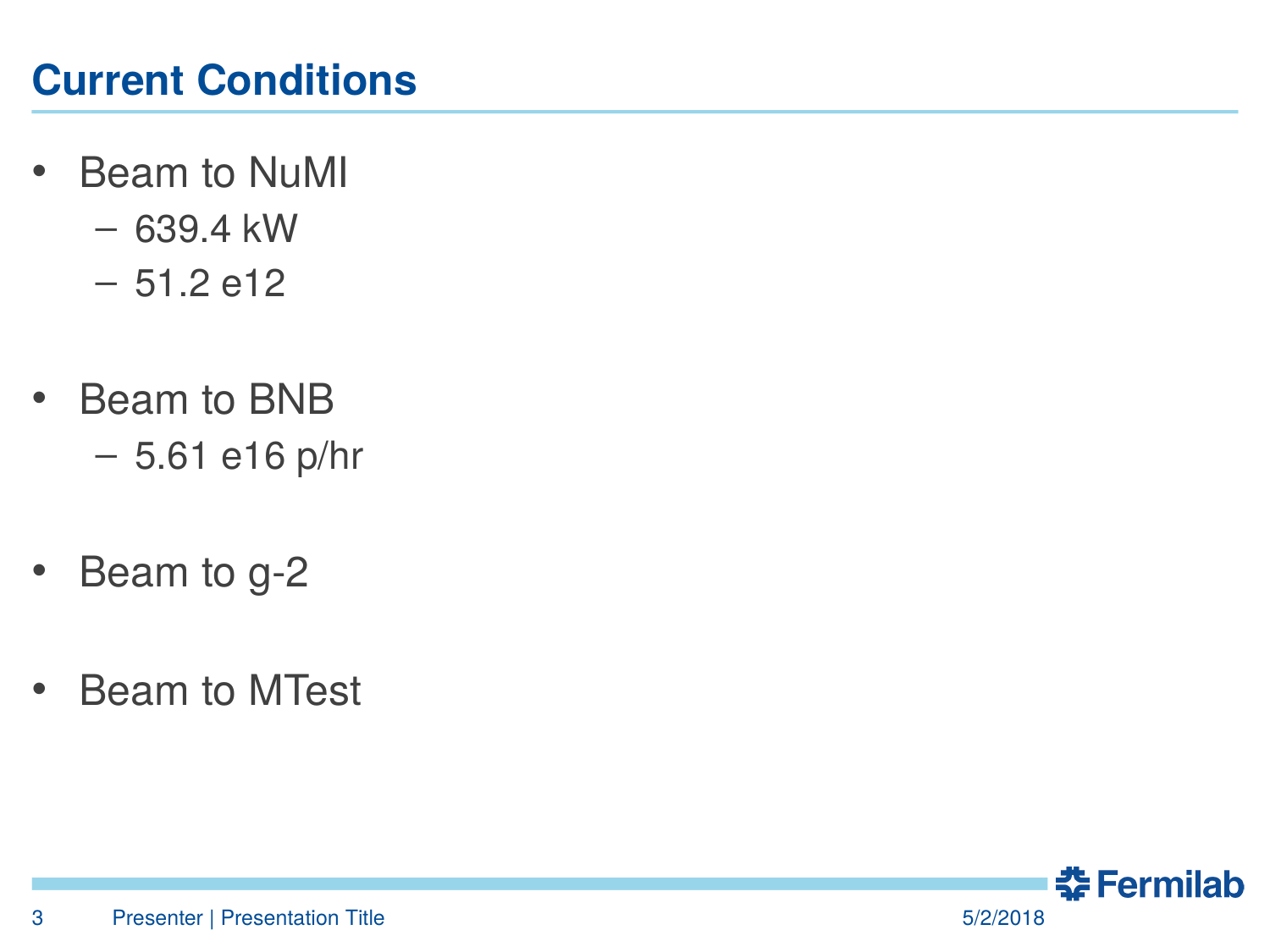

# Current Conditions
Beam to NuMI
639.4 kW
51.2 e12

Beam to BNB
5.61 e16 p/hr

Beam to g-2

Beam to MTest

3
Presenter | Presentation Title
5/2/2018